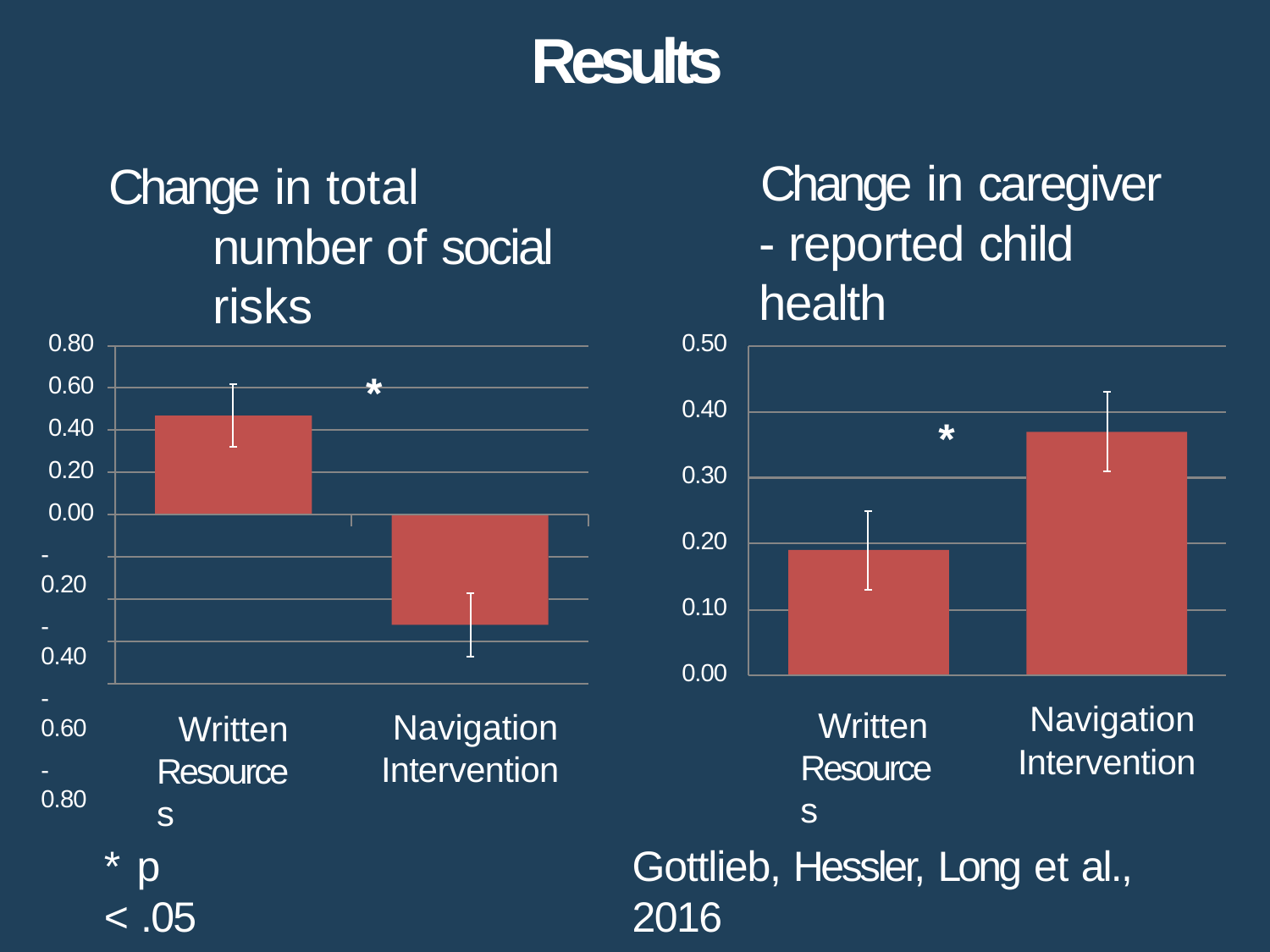

# Results
Change in caregiver - reported child health
Change in total number of social risks
0.80
0.60
0.40
0.20
0.00
-0.20
-0.40
-0.60
-0.80
0.50

*
0.40
*
0.30
0.20
0.10
0.00
Navigation Intervention
Active Control

Written Resources

Navigation Intervention
Written Resources
Active Control
* p < .05
Gottlieb, Hessler, Long et al., 2016